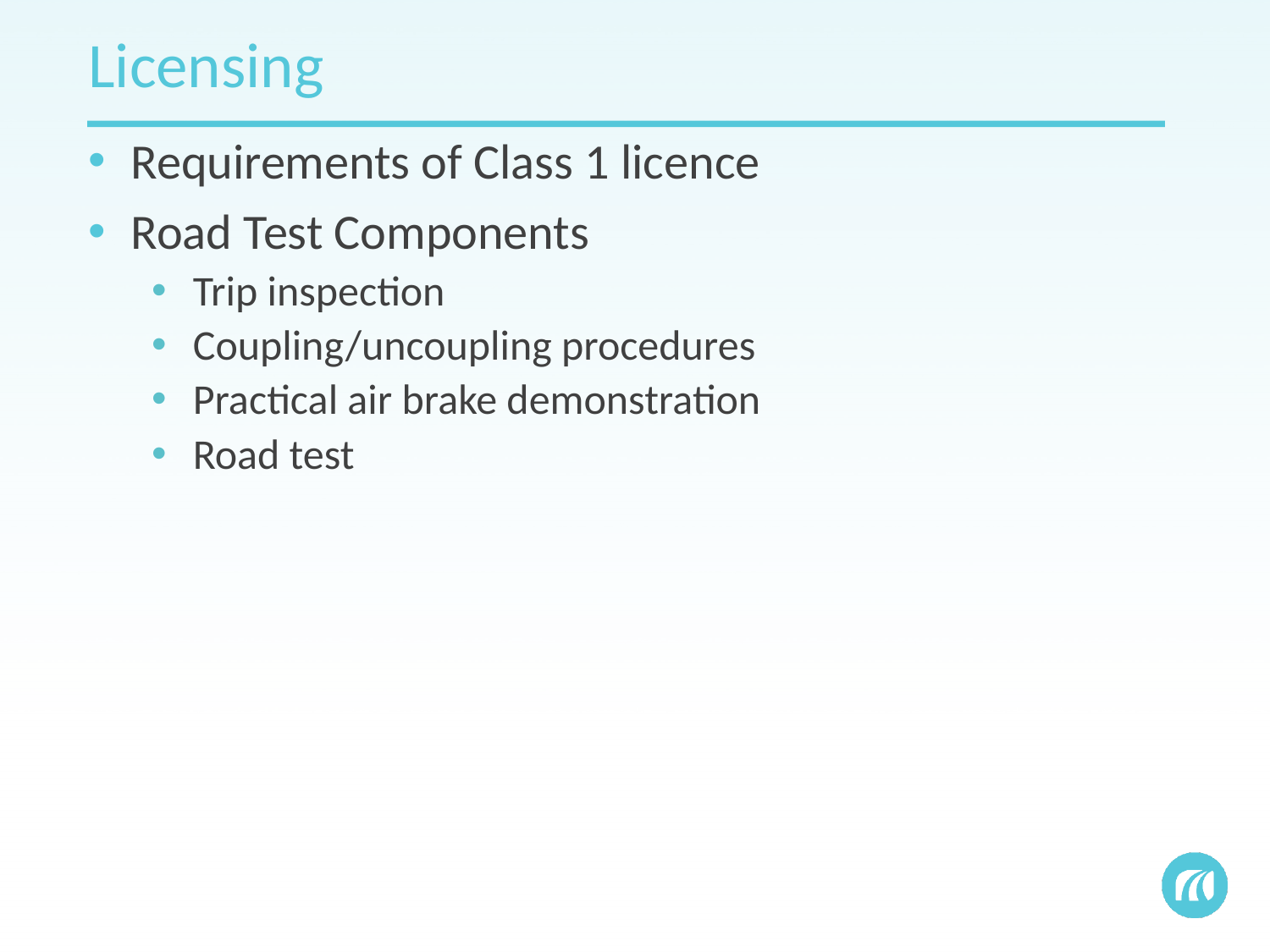

# Licensing
 Requirements of Class 1 licence
 Road Test Components
 Trip inspection
 Coupling/uncoupling procedures
 Practical air brake demonstration
 Road test